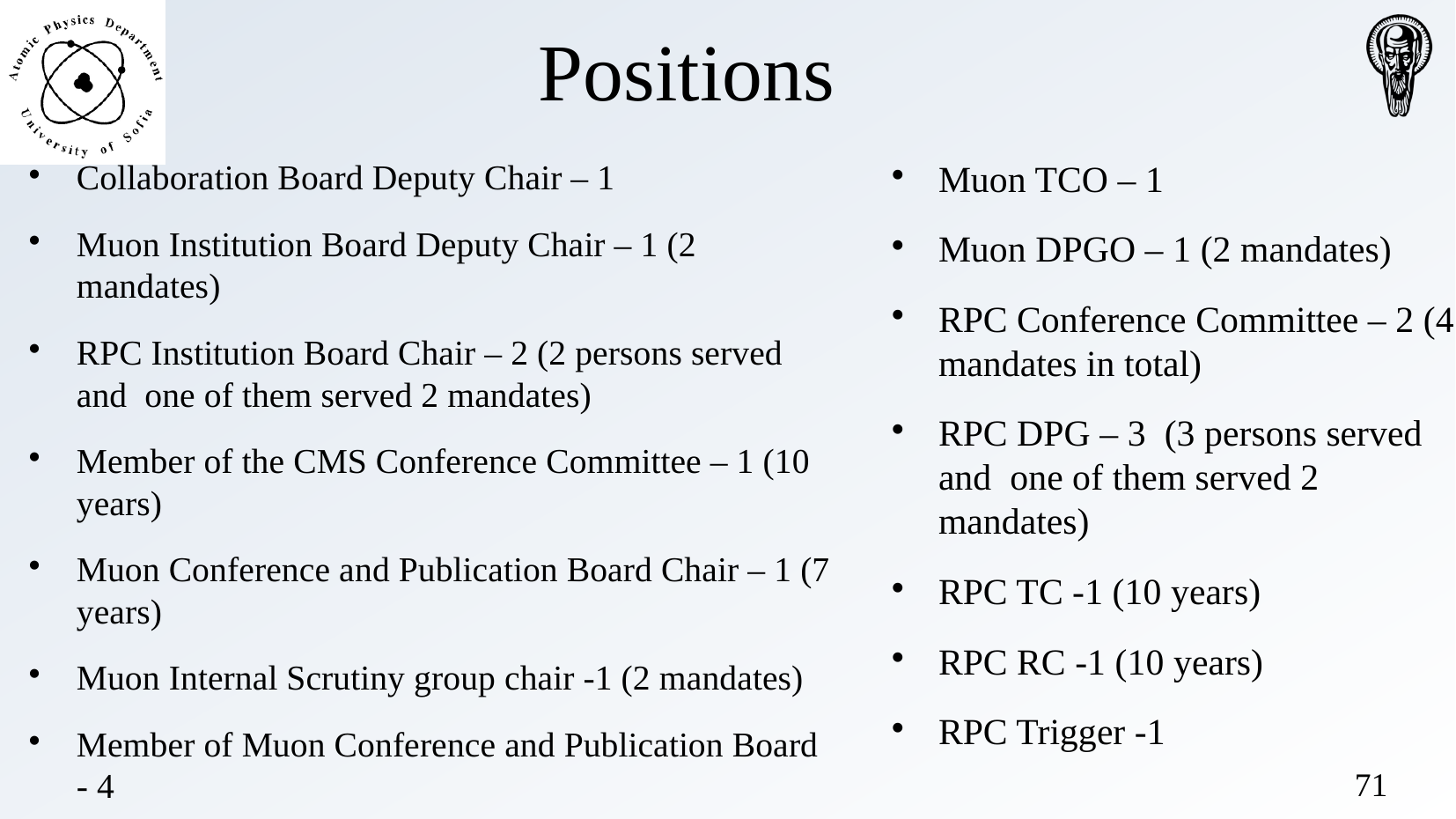

Positions
# Collaboration Board Deputy Chair – 1
Muon Institution Board Deputy Chair – 1 (2 mandates)
RPC Institution Board Chair – 2 (2 persons served and  one of them served 2 mandates)
Member of the CMS Conference Committee – 1 (10 years)
Muon Conference and Publication Board Chair – 1 (7 years)
Muon Internal Scrutiny group chair -1 (2 mandates)
Member of Muon Conference and Publication Board - 4

Muon TCO – 1
Muon DPGO – 1 (2 mandates)
RPC Conference Committee – 2 (4 mandates in total)
RPC DPG – 3  (3 persons served and  one of them served 2 mandates)
RPC TC -1 (10 years)
RPC RC -1 (10 years)
RPC Trigger -1